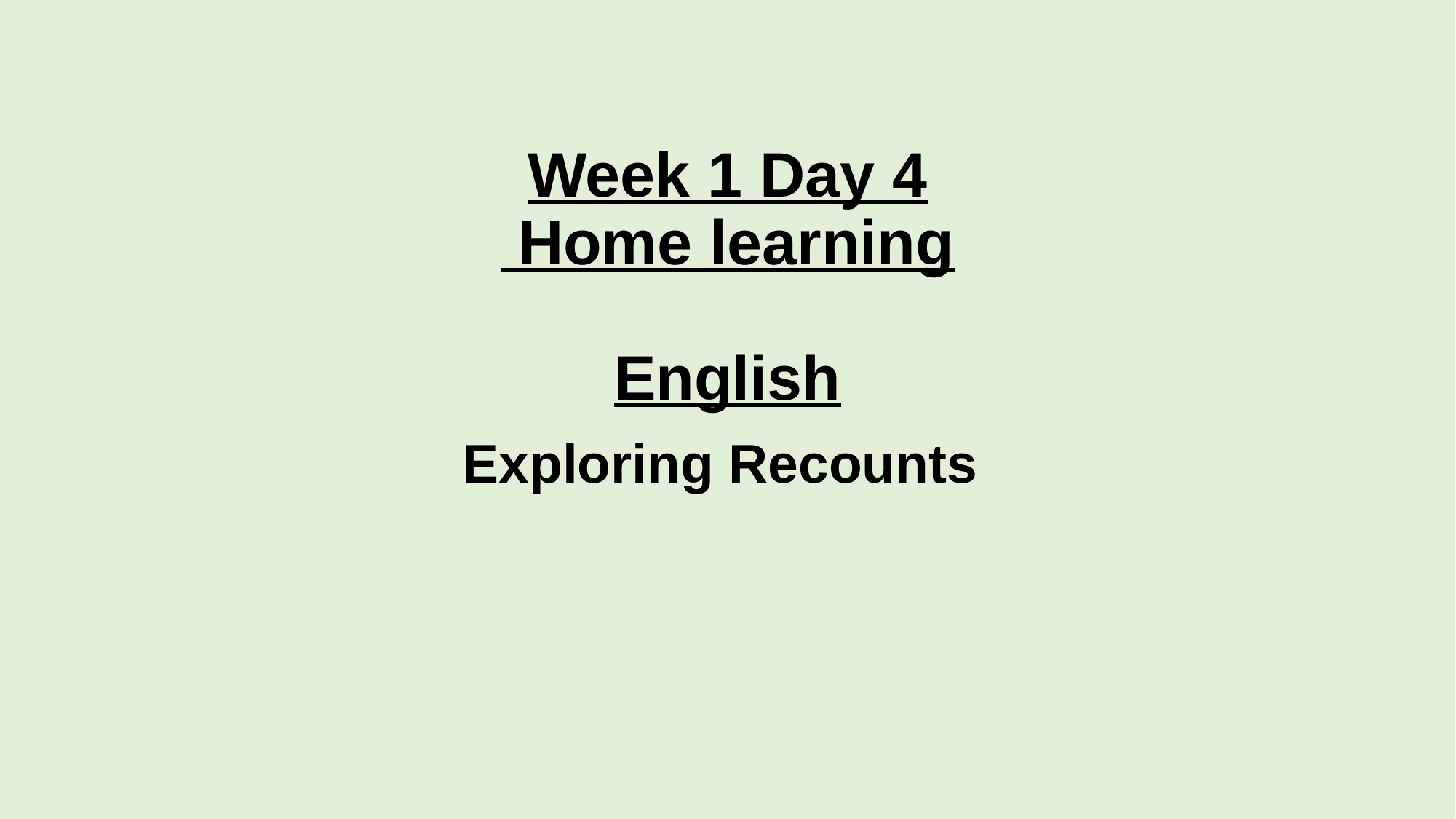

# Week 1 Day 4 Home learning English
Exploring Recounts